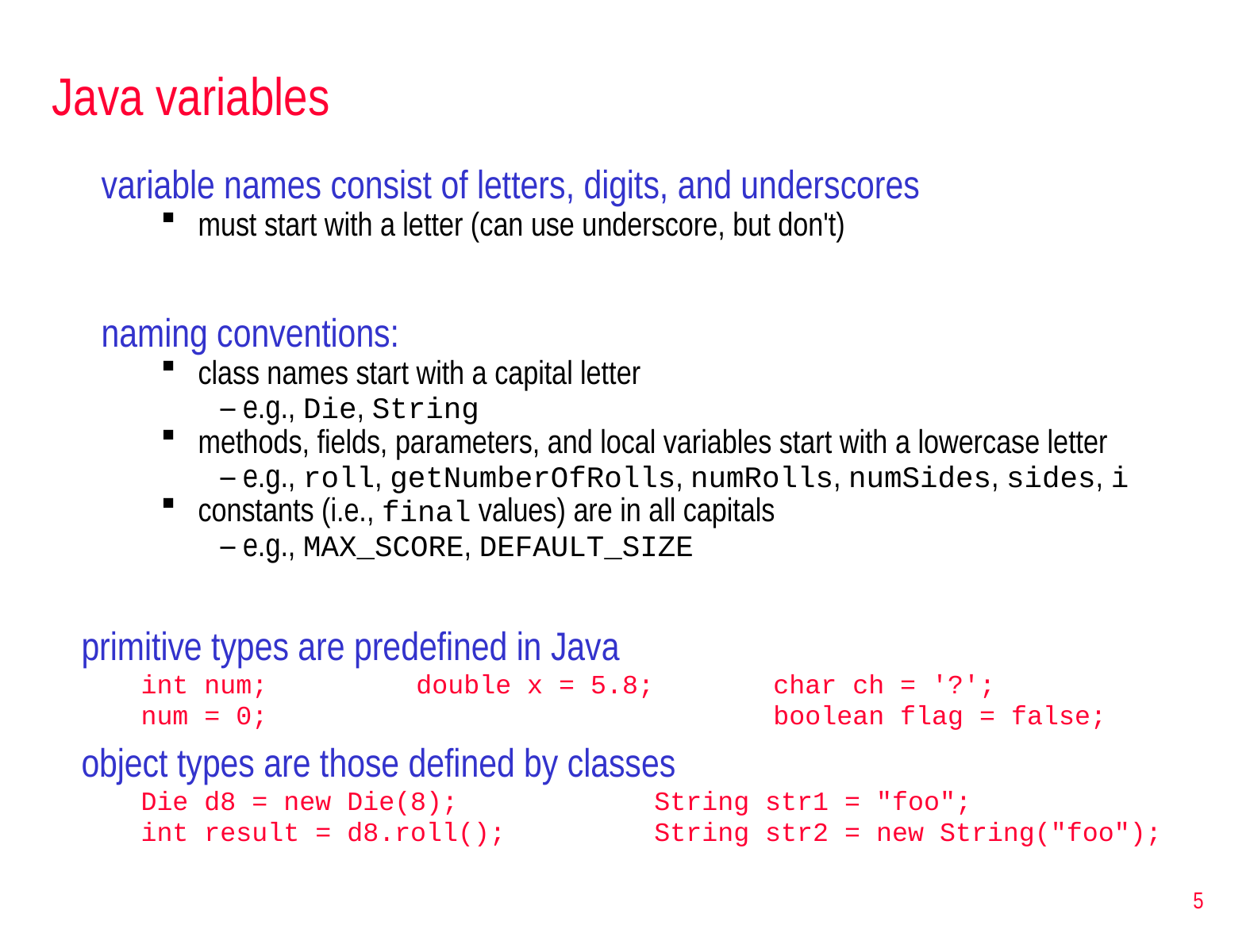

# Java variables
variable names consist of letters, digits, and underscores
must start with a letter (can use underscore, but don't)

naming conventions:
class names start with a capital letter
– e.g., Die, String
methods, fields, parameters, and local variables start with a lowercase letter
– e.g., roll, getNumberOfRolls, numRolls, numSides, sides, i
constants (i.e., final values) are in all capitals
– e.g., MAX_SCORE, DEFAULT_SIZE
primitive types are predefined in Java
int num;		double x = 5.8;	char ch = '?';
num = 0;					boolean flag = false;
object types are those defined by classes
Die d8 = new Die(8);		String str1 = "foo";
int result = d8.roll();		String str2 = new String("foo");
5